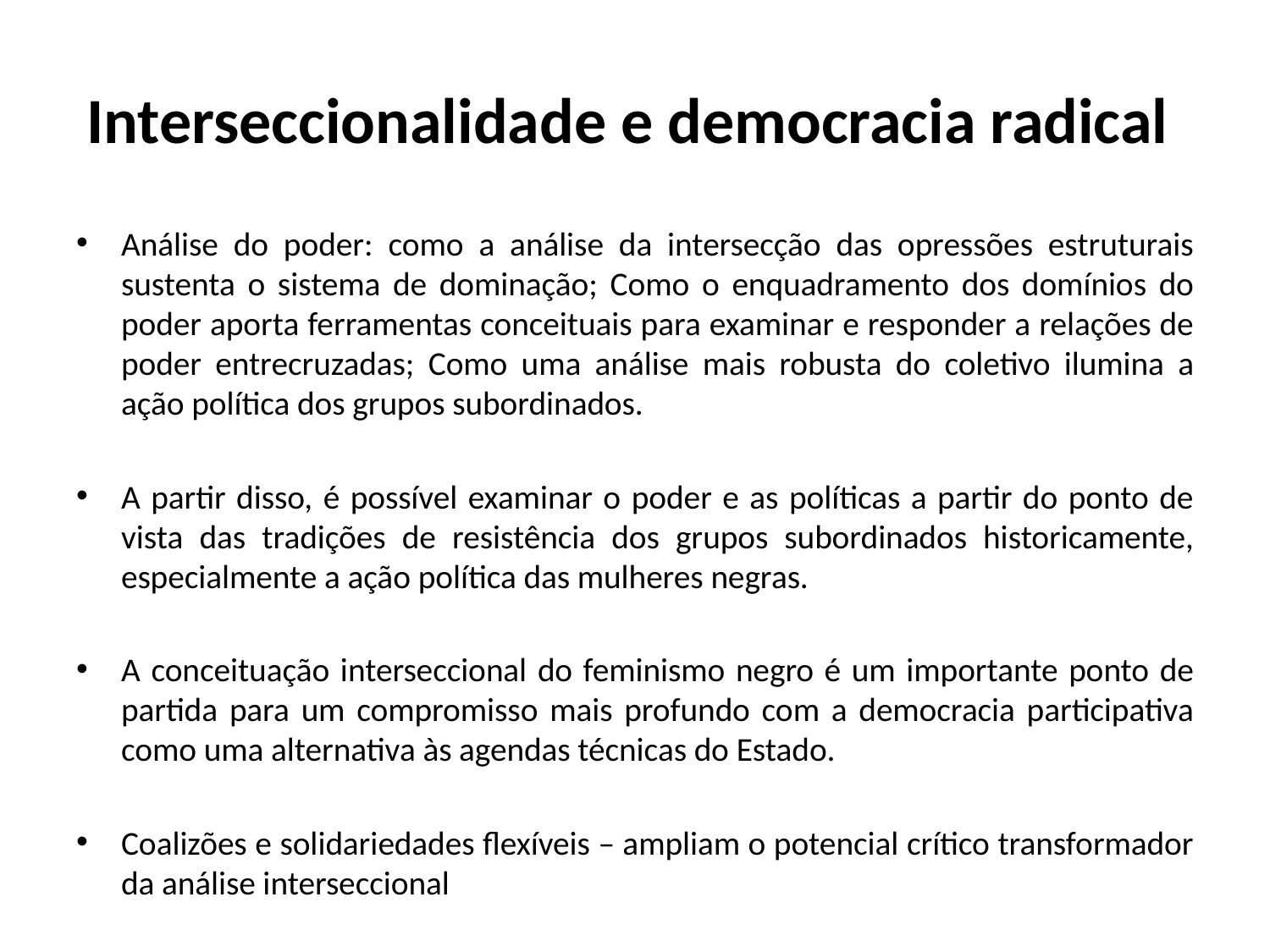

# Interseccionalidade e democracia radical
Análise do poder: como a análise da intersecção das opressões estruturais sustenta o sistema de dominação; Como o enquadramento dos domínios do poder aporta ferramentas conceituais para examinar e responder a relações de poder entrecruzadas; Como uma análise mais robusta do coletivo ilumina a ação política dos grupos subordinados.

A partir disso, é possível examinar o poder e as políticas a partir do ponto de vista das tradições de resistência dos grupos subordinados historicamente, especialmente a ação política das mulheres negras.

A conceituação interseccional do feminismo negro é um importante ponto de partida para um compromisso mais profundo com a democracia participativa como uma alternativa às agendas técnicas do Estado.

Coalizões e solidariedades flexíveis – ampliam o potencial crítico transformador da análise interseccional